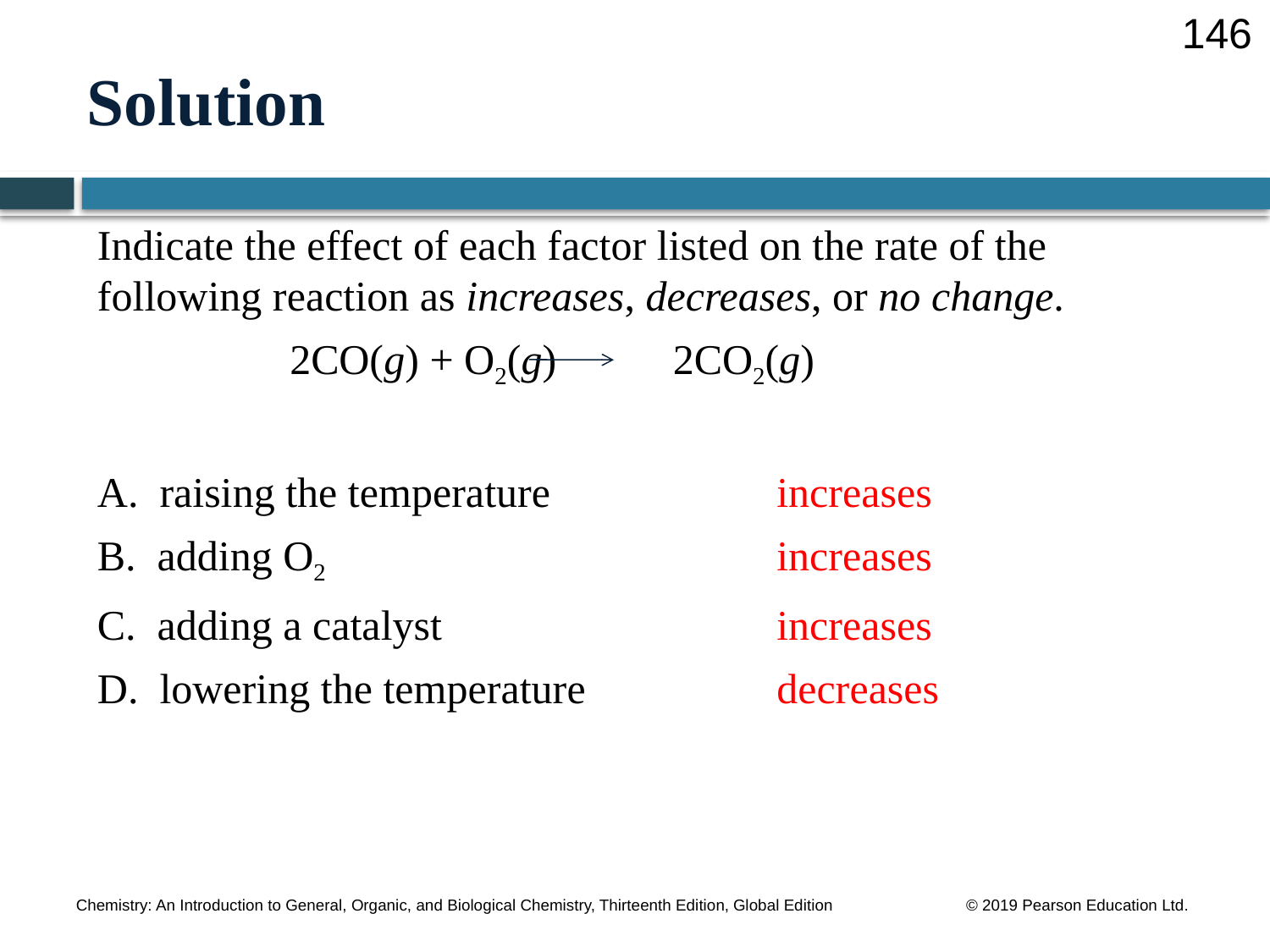

146
# Solution
Indicate the effect of each factor listed on the rate of the
following reaction as increases, decreases, or no change.
		  2CO(g) + O2(g)           2CO2(g)

A.  raising the temperature 		increases
B.  adding O2 				increases
C.  adding a catalyst 			increases
D.  lowering the temperature 		decreases